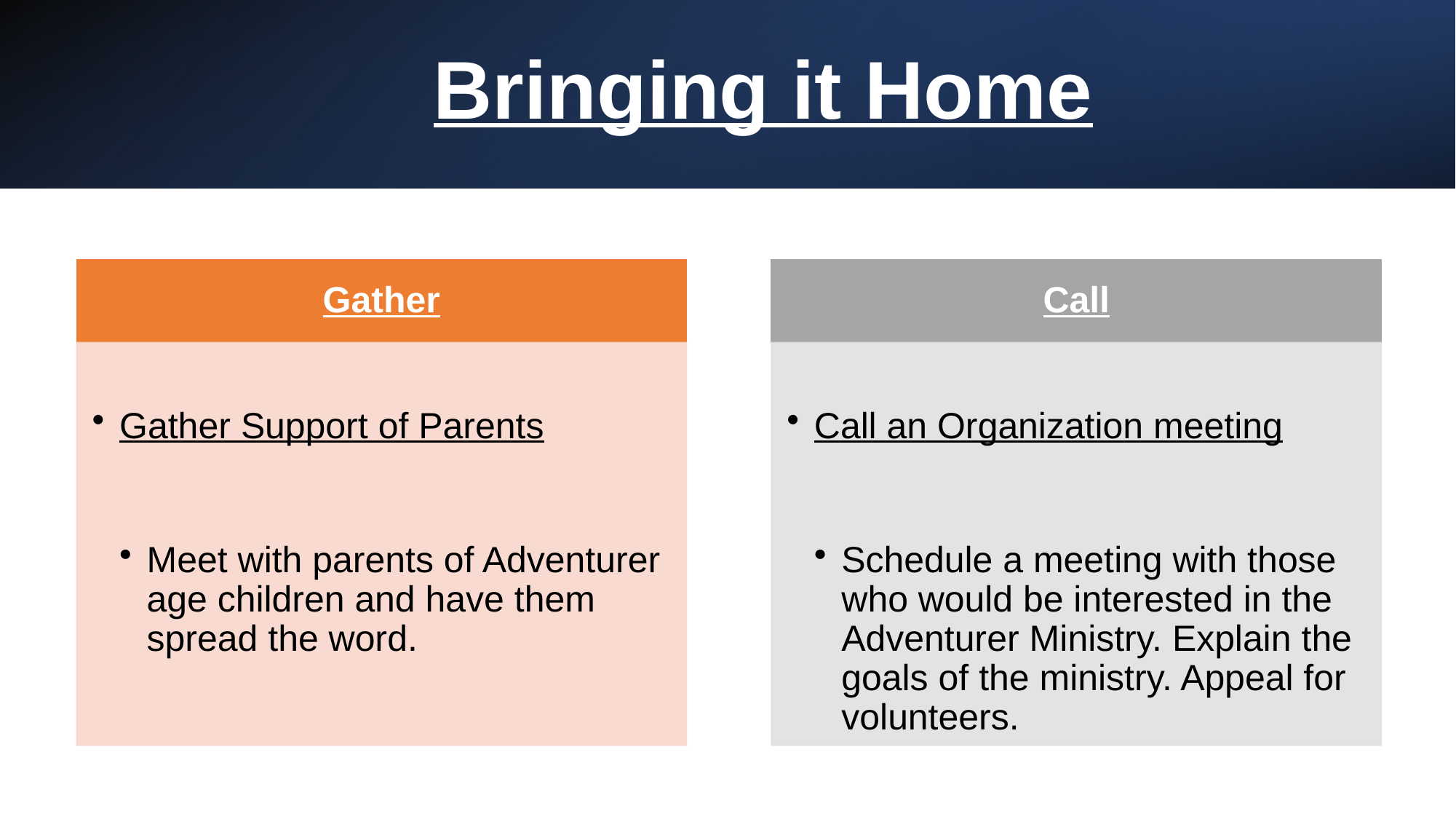

# Bringing it Home
Gather

Gather Support of Parents

Meet with parents of Adventurer age children and have them spread the word.
Call

Call an Organization meeting

Schedule a meeting with those who would be interested in the Adventurer Ministry. Explain the goals of the ministry. Appeal for volunteers.